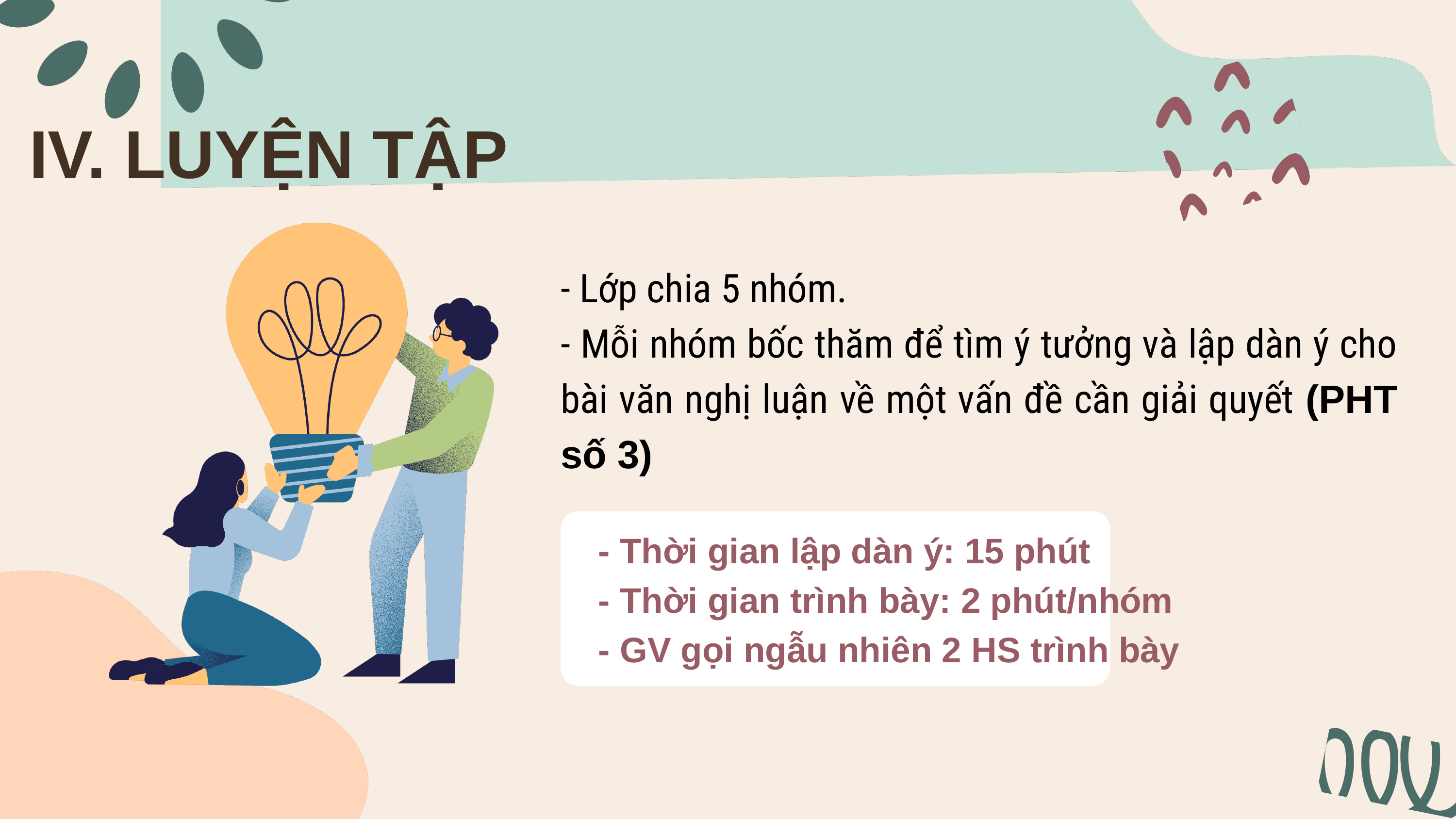

IV. LUYỆN TẬP

- Lớp chia 5 nhóm.
- Mỗi nhóm bốc thăm để tìm ý tưởng và lập dàn ý cho bài văn nghị luận về một vấn đề cần giải quyết (PHT số 3)

- Thời gian lập dàn ý: 15 phút
- Thời gian trình bày: 2 phút/nhóm
- GV gọi ngẫu nhiên 2 HS trình bày